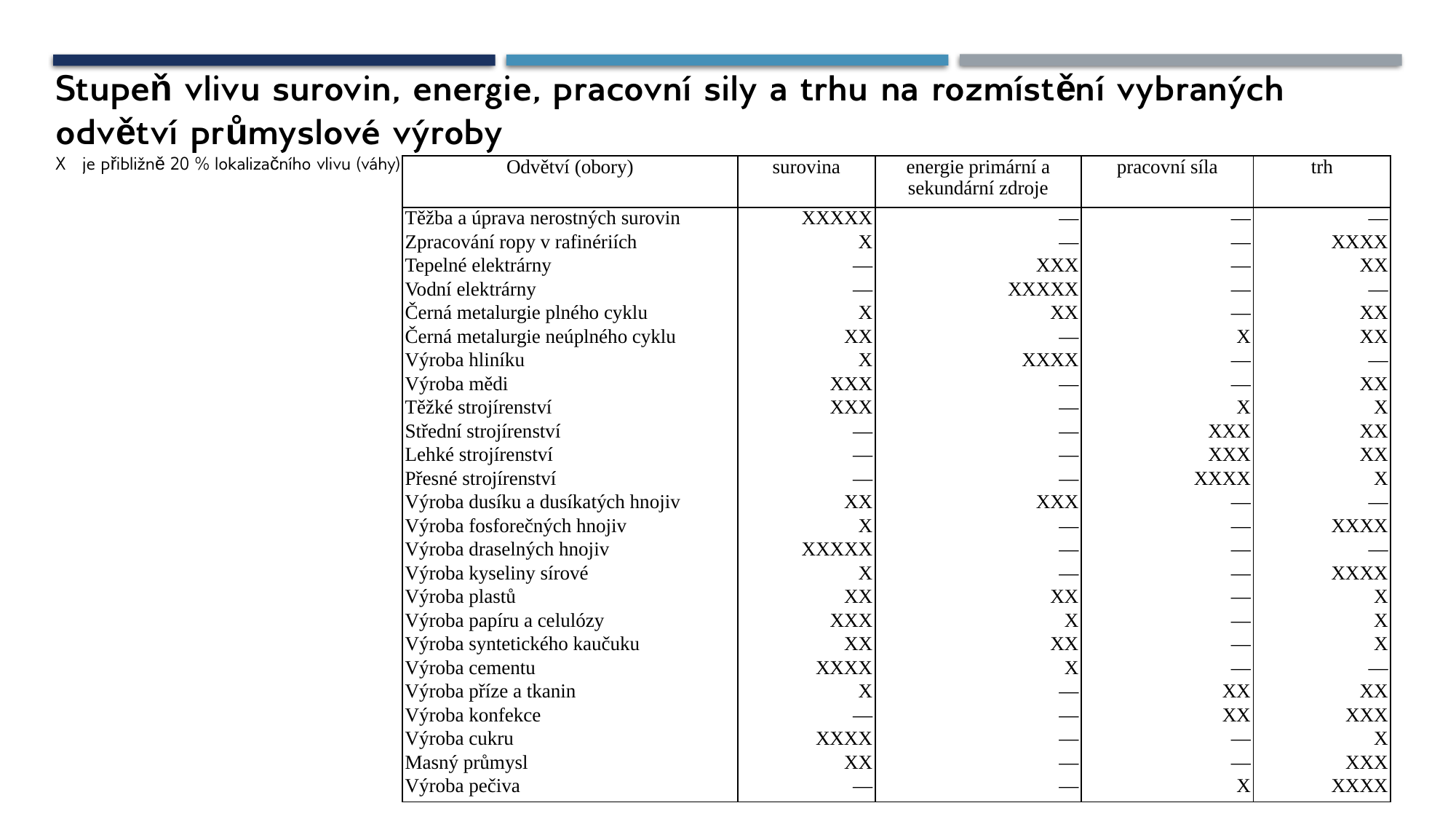

Stupeň vlivu surovin, energie, pracovní sily a trhu na rozmístění vybraných odvětví průmyslové výroby
x   je přibližně 20 % lokalizačního vlivu (váhy)
| Odvětví (obory) | surovina | energie primární a sekundární zdroje | pracovní síla | trh |
| --- | --- | --- | --- | --- |
| Těžba a úprava nerostných surovin | XXXXX | — | — | — |
| Zpracování ropy v rafinériích | X | — | — | XXXX |
| Tepelné elektrárny | — | XXX | — | XX |
| Vodní elektrárny | — | XXXXX | — | — |
| Černá metalurgie plného cyklu | X | XX | — | XX |
| Černá metalurgie neúplného cyklu | XX | — | X | XX |
| Výroba hliníku | X | XXXX | — | — |
| Výroba mědi | XXX | — | — | XX |
| Těžké strojírenství | XXX | — | X | X |
| Střední strojírenství | — | — | XXX | XX |
| Lehké strojírenství | — | — | XXX | XX |
| Přesné strojírenství | — | — | XXXX | X |
| Výroba dusíku a dusíkatých hnojiv | XX | XXX | — | — |
| Výroba fosforečných hnojiv | X | — | — | XXXX |
| Výroba draselných hnojiv | XXXXX | — | — | — |
| Výroba kyseliny sírové | X | — | — | XXXX |
| Výroba plastů | XX | XX | — | X |
| Výroba papíru a celulózy | XXX | X | — | X |
| Výroba syntetického kaučuku | XX | XX | — | X |
| Výroba cementu | XXXX | X | — | — |
| Výroba příze a tkanin | X | — | XX | XX |
| Výroba konfekce | — | — | XX | XXX |
| Výroba cukru | XXXX | — | — | X |
| Masný průmysl | XX | — | — | XXX |
| Výroba pečiva | — | — | X | XXXX |